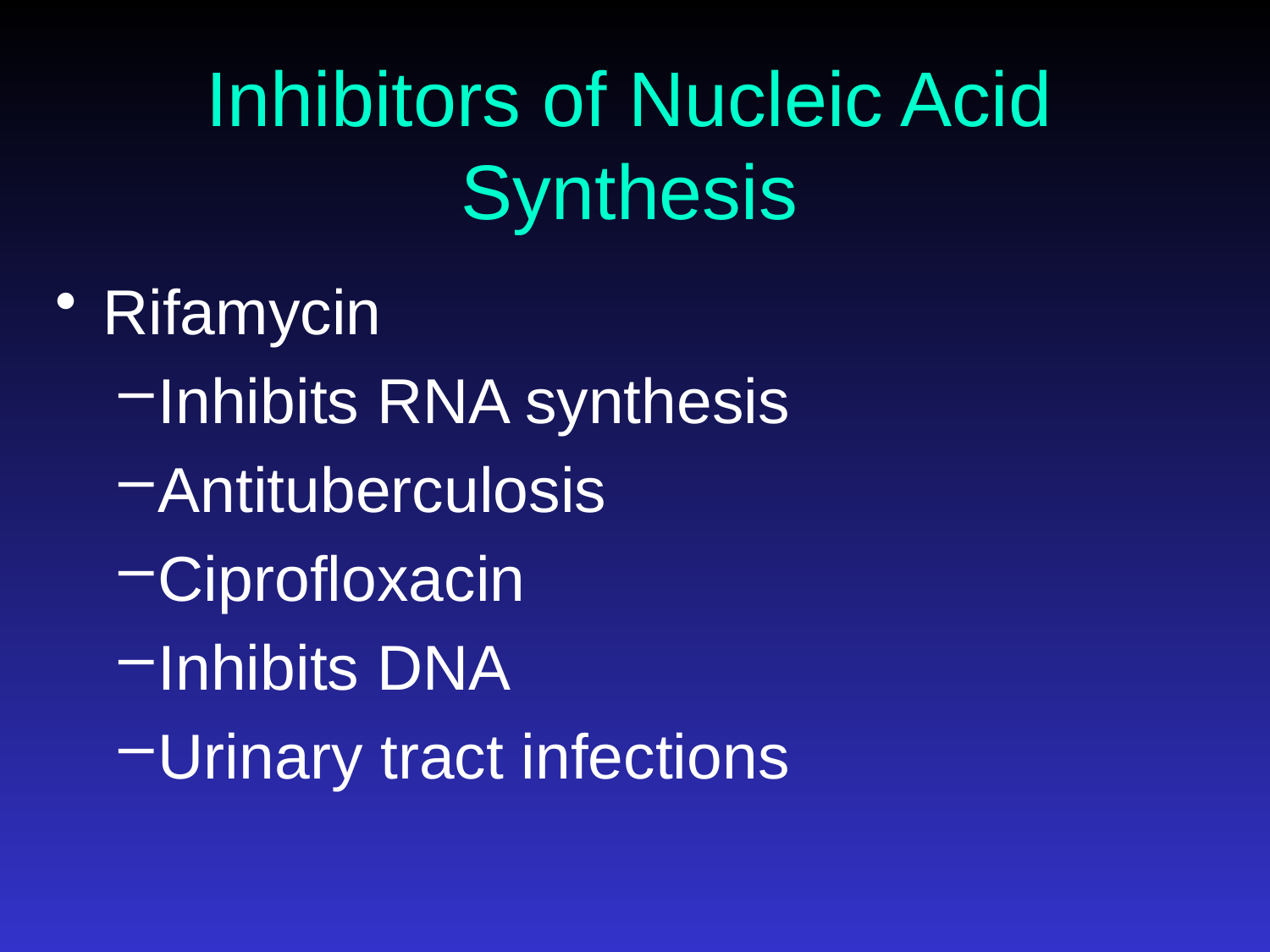

# Inhibitors of Nucleic Acid Synthesis
Rifamycin
Inhibits RNA synthesis
Antituberculosis
Ciprofloxacin
Inhibits DNA
Urinary tract infections